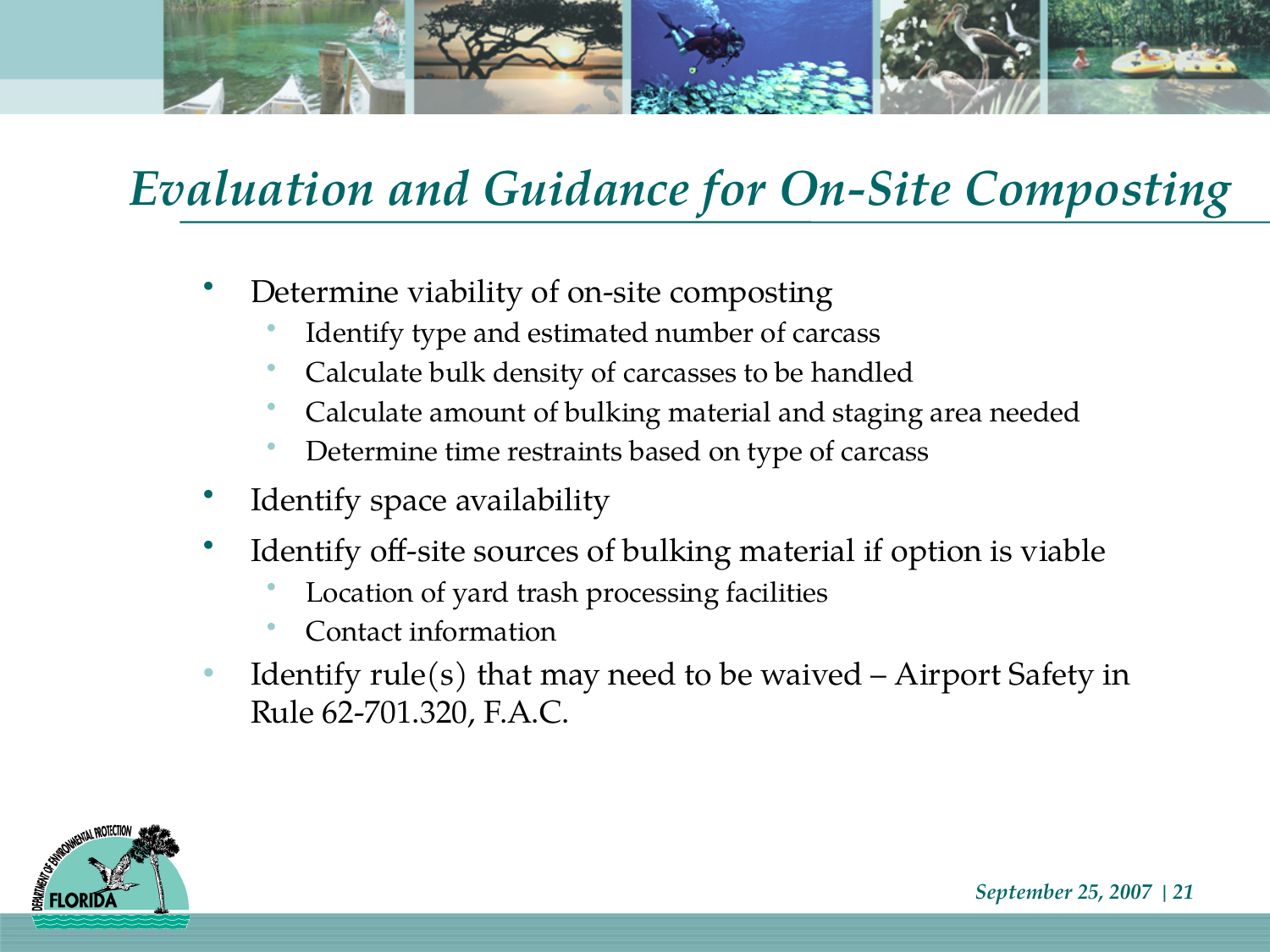

# Evaluation and Guidance for On-Site Composting
Determine viability of on-site composting
Identify type and estimated number of carcass
Calculate bulk density of carcasses to be handled
Calculate amount of bulking material and staging area needed
Determine time restraints based on type of carcass
Identify space availability
Identify off-site sources of bulking material if option is viable
Location of yard trash processing facilities
Contact information
Identify rule(s) that may need to be waived – Airport Safety in Rule 62-701.320, F.A.C.

September 25, 2007  | 21